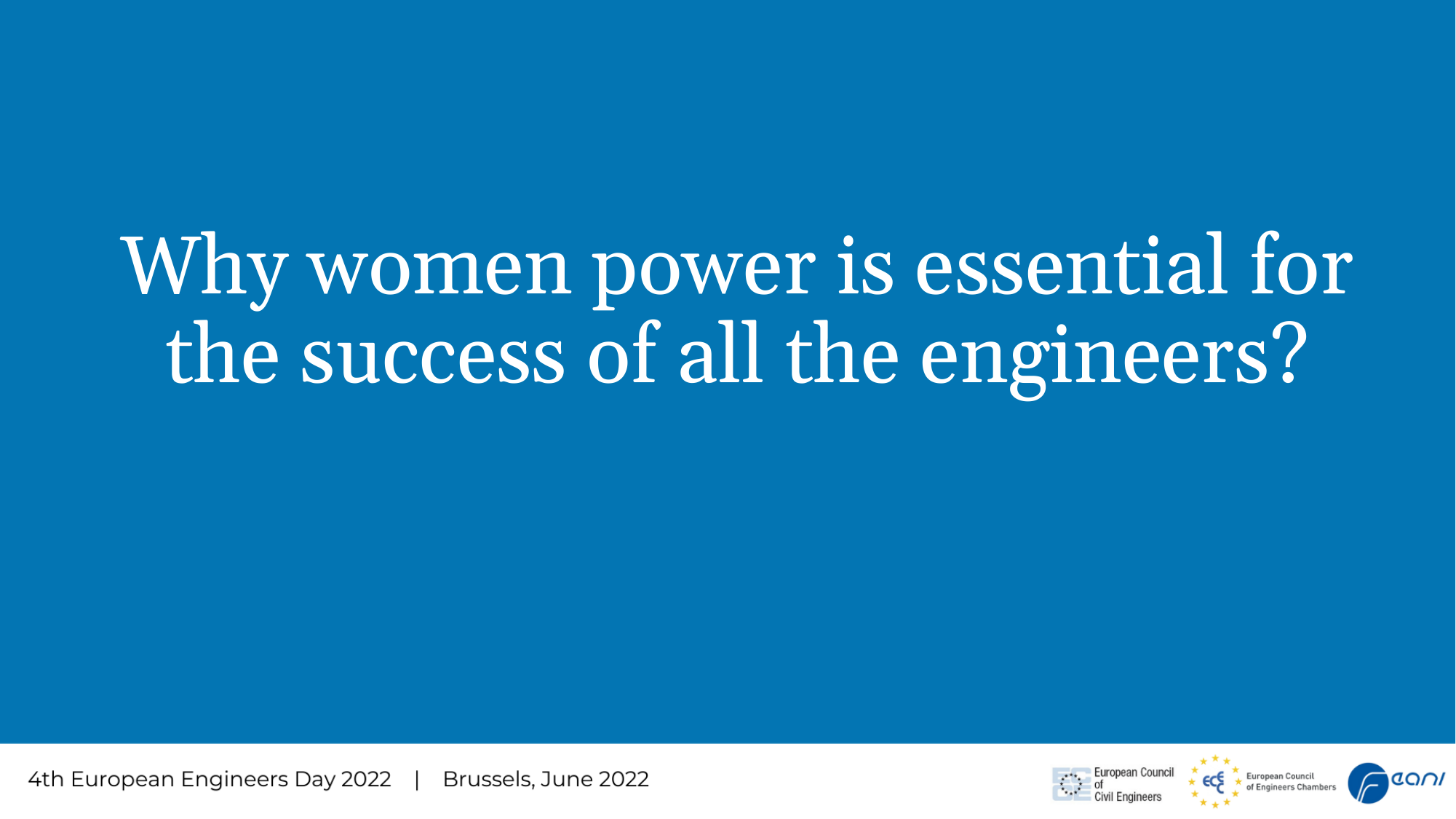

Why women power is essential for the success of all the engineers?